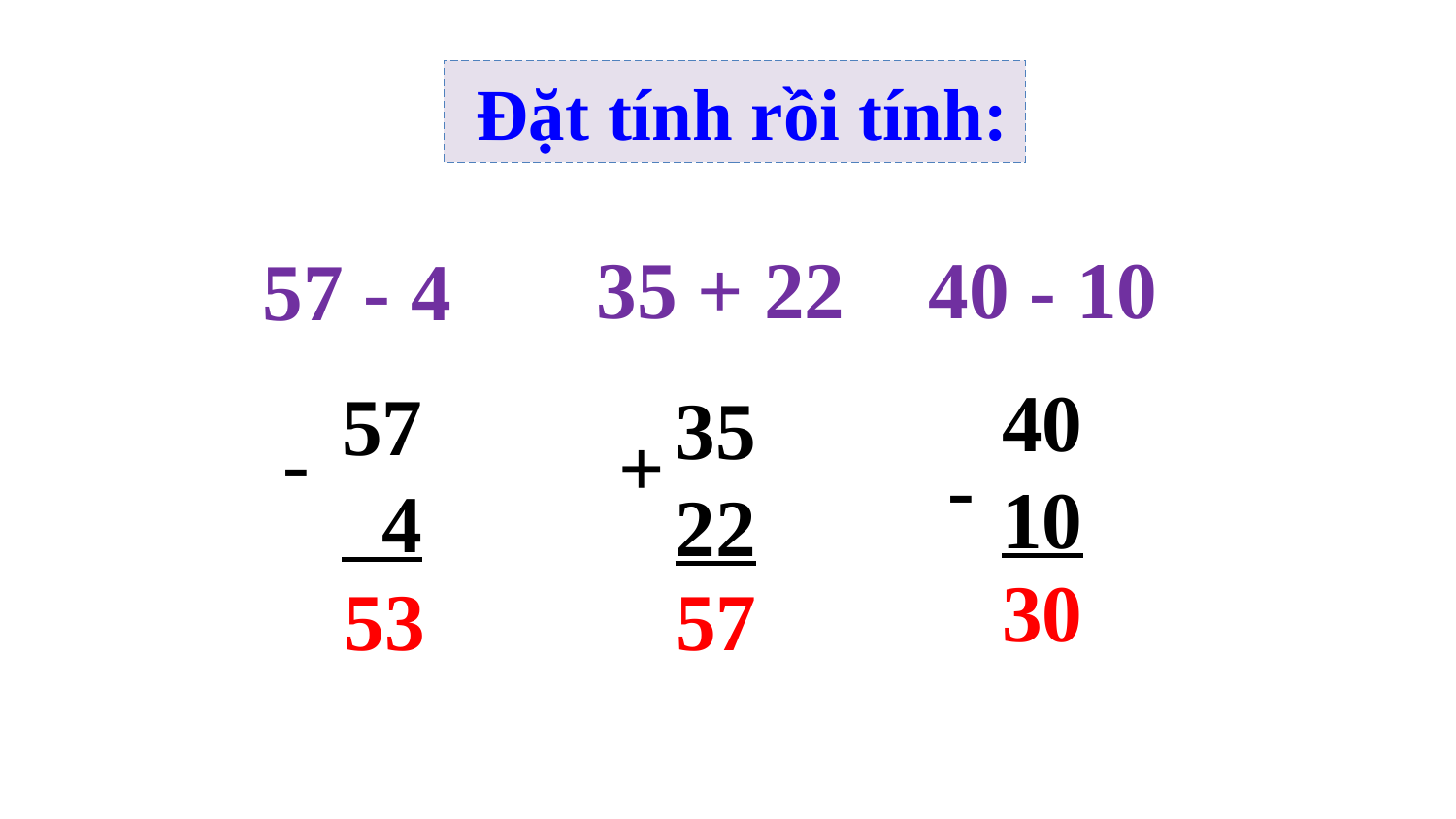

Đặt tính rồi tính:
35 + 22
40 - 10
57 - 4
40
10
57
  4
35
22
-
+
-
30
53
57